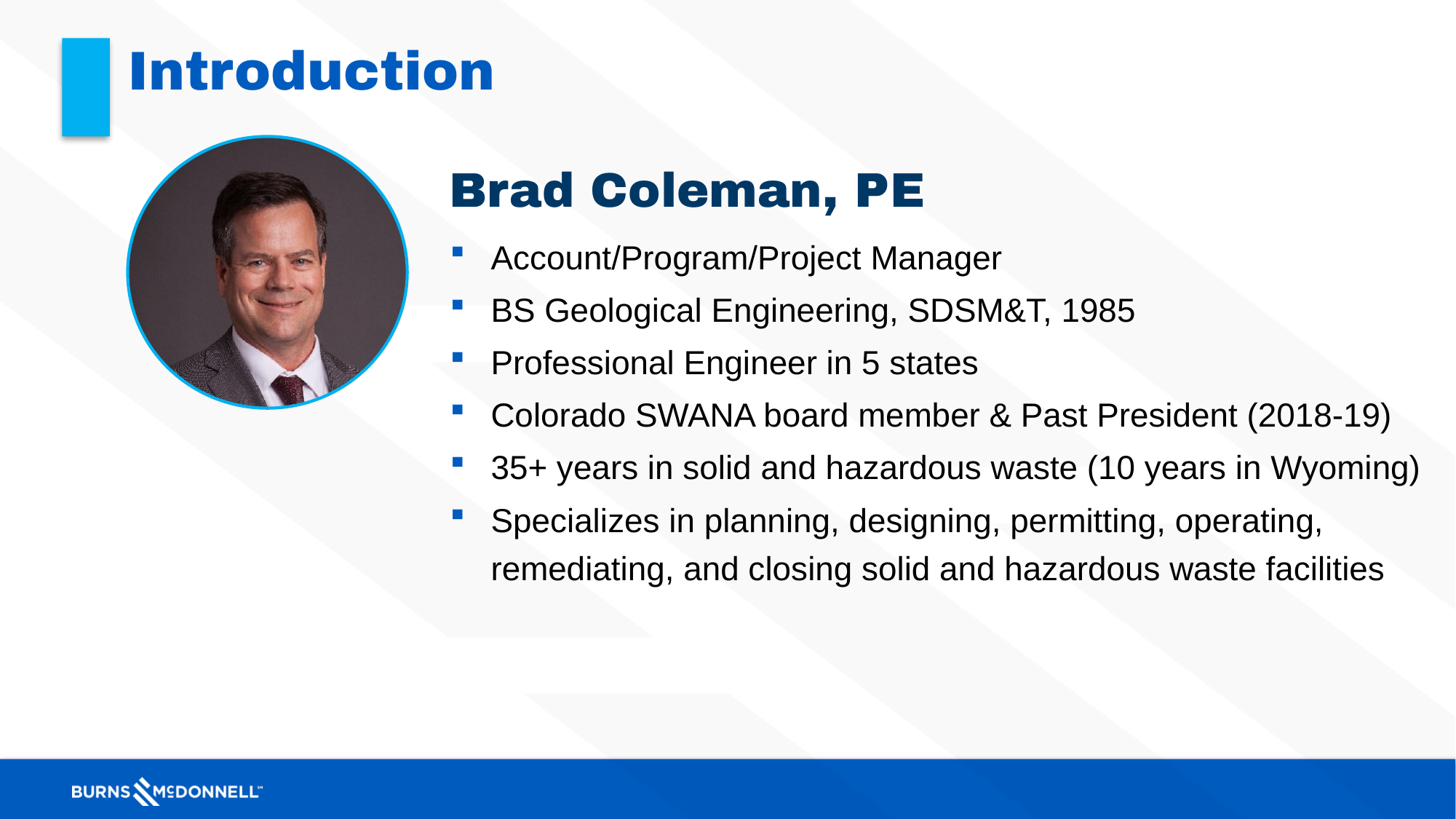

# Introduction

Brad Coleman, PE
Account/Program/Project Manager
BS Geological Engineering, SDSM&T, 1985
Professional Engineer in 5 states
Colorado SWANA board member & Past President (2018-19)
35+ years in solid and hazardous waste (10 years in Wyoming)
Specializes in planning, designing, permitting, operating, remediating, and closing solid and hazardous waste facilities